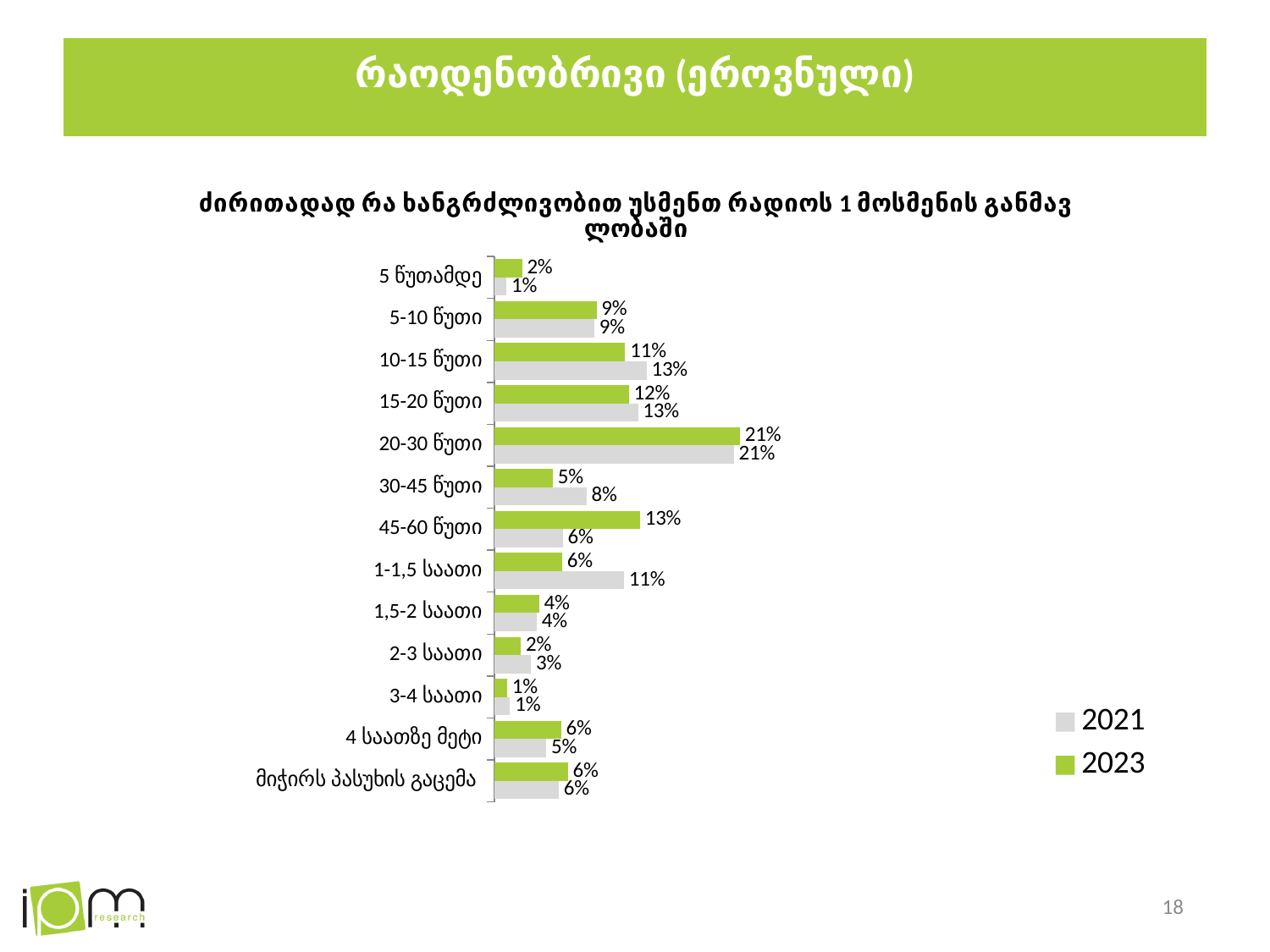

# რაოდენობრივი (ეროვნული)

### Chart: ძირითადად რა ხანგრძლივობით უსმენთ რადიოს 1 მოსმენის განმავლობაში

| Category | 2023 | 2021 |
|---|---|---|
| 5 წუთამდე | 0.024 | 0.010502769062231755 |
| 5-10 წუთი | 0.089 | 0.08708990215918844 |
| 10-15 წუთი | 0.114 | 0.13260435219751232 |
| 15-20 წუთი | 0.117 | 0.12516381856714584 |
| 20-30 წუთი | 0.214 | 0.20875218501342713 |
| 30-45 წუთი | 0.051 | 0.08008683073337412 |
| 45-60 წუთი | 0.127 | 0.059518754813462804 |
| 1-1,5 საათი | 0.059 | 0.11291120068670536 |
| 1,5-2 საათი | 0.039 | 0.036761529794300855 |
| 2-3 საათი | 0.023 | 0.03194760746773716 |
| 3-4 საათი | 0.011 | 0.013566842570586731 |
| 4 საათზე მეტი | 0.058 | 0.04507698783377171 |
| მიჭირს პასუხის გაცემა  | 0.064 | 0.05601721910055565 |
18